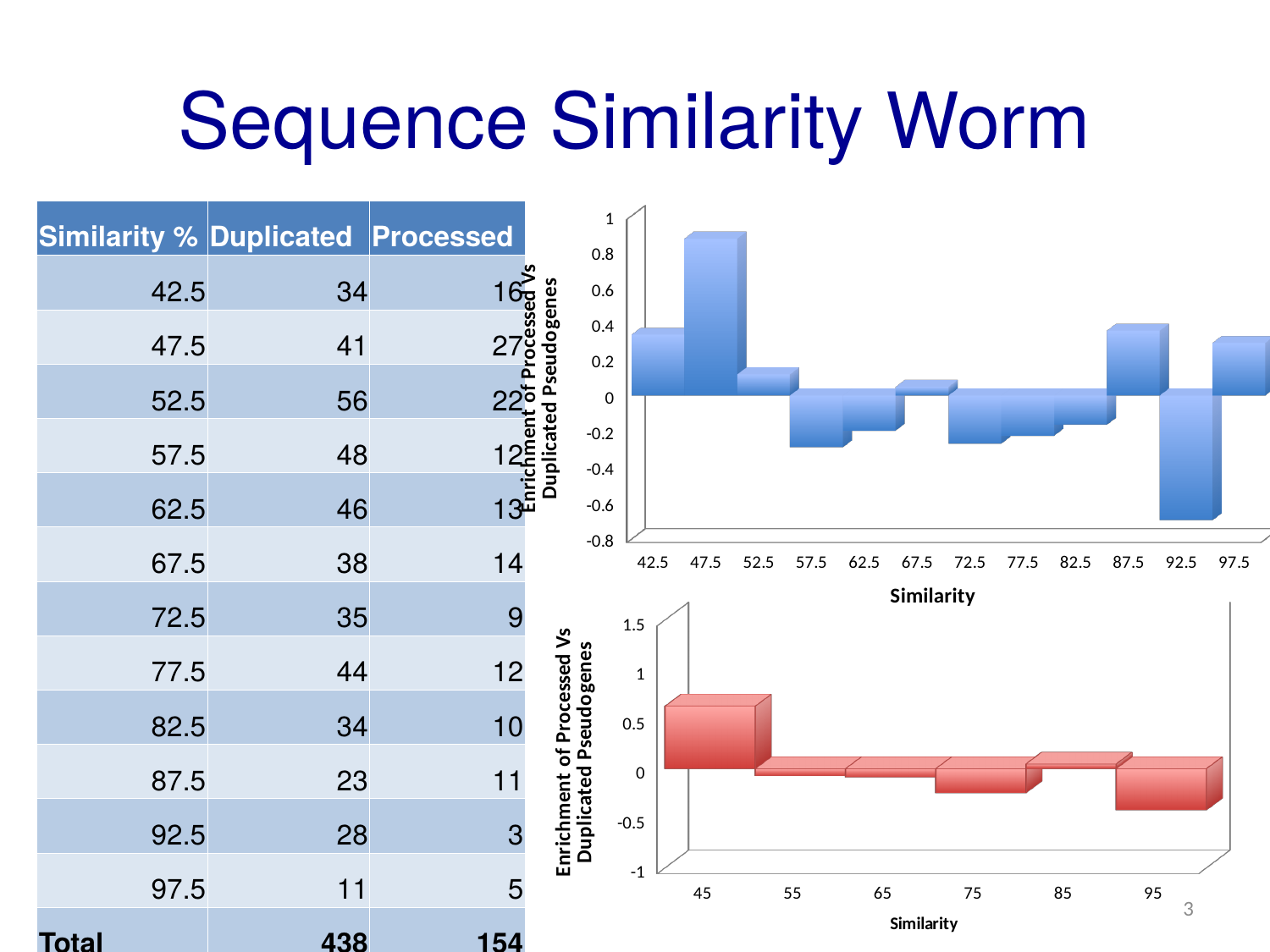

# Sequence Similarity Worm

[unsupported chart]

| Similarity % | Duplicated | Processed |
| --- | --- | --- |
| 42.5 | 34 | 16 |
| 47.5 | 41 | 27 |
| 52.5 | 56 | 22 |
| 57.5 | 48 | 12 |
| 62.5 | 46 | 13 |
| 67.5 | 38 | 14 |
| 72.5 | 35 | 9 |
| 77.5 | 44 | 12 |
| 82.5 | 34 | 10 |
| 87.5 | 23 | 11 |
| 92.5 | 28 | 3 |
| 97.5 | 11 | 5 |
| Total | 438 | 154 |

[unsupported chart]

28/09/2012
3